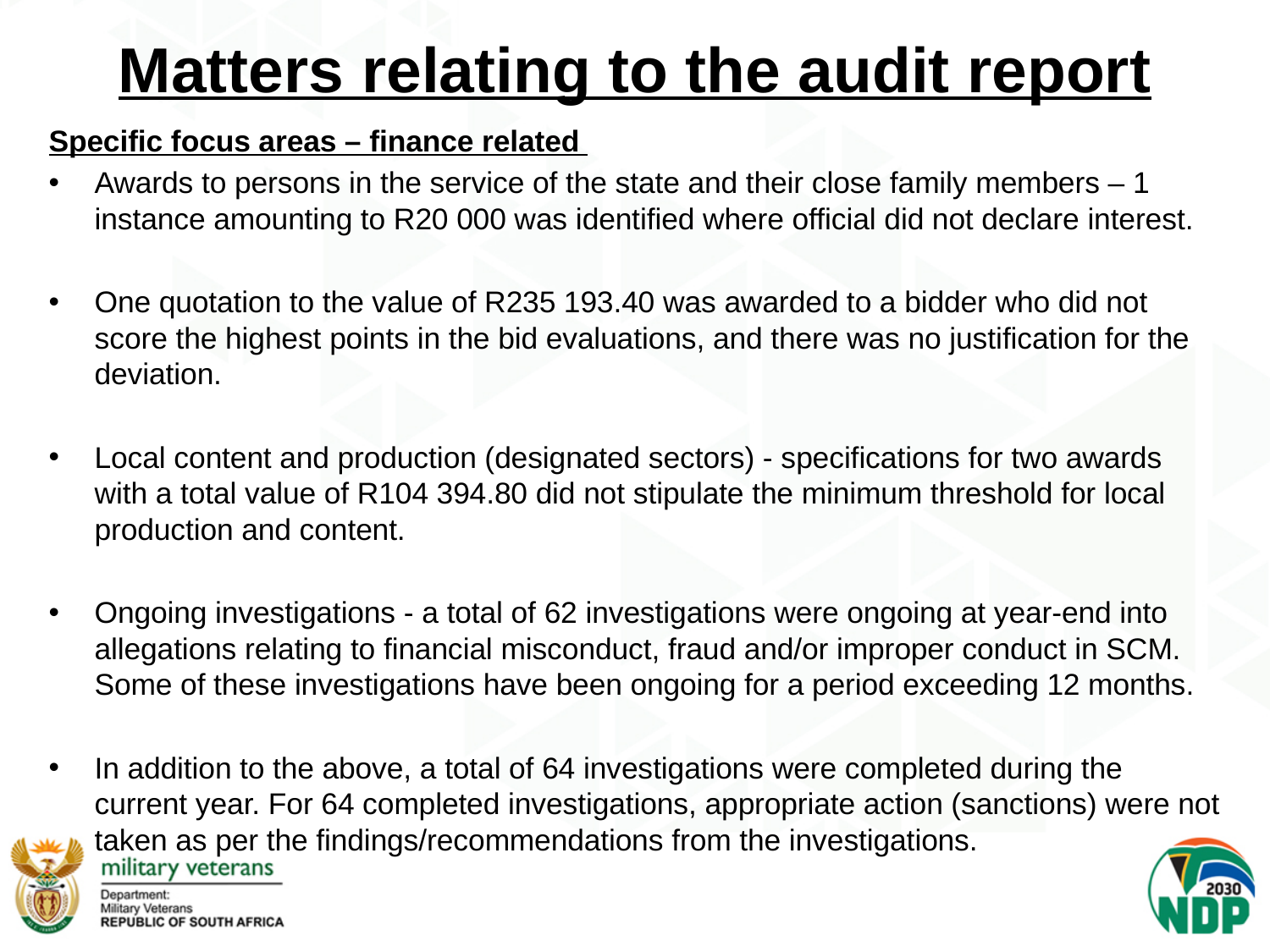

# Matters relating to the audit report
Specific focus areas – finance related
Awards to persons in the service of the state and their close family members – 1 instance amounting to R20 000 was identified where official did not declare interest.

One quotation to the value of R235 193.40 was awarded to a bidder who did not score the highest points in the bid evaluations, and there was no justification for the deviation.

Local content and production (designated sectors) - specifications for two awards with a total value of R104 394.80 did not stipulate the minimum threshold for local production and content.

Ongoing investigations - a total of 62 investigations were ongoing at year-end into allegations relating to financial misconduct, fraud and/or improper conduct in SCM. Some of these investigations have been ongoing for a period exceeding 12 months.

In addition to the above, a total of 64 investigations were completed during the current year. For 64 completed investigations, appropriate action (sanctions) were not taken as per the findings/recommendations from the investigations.